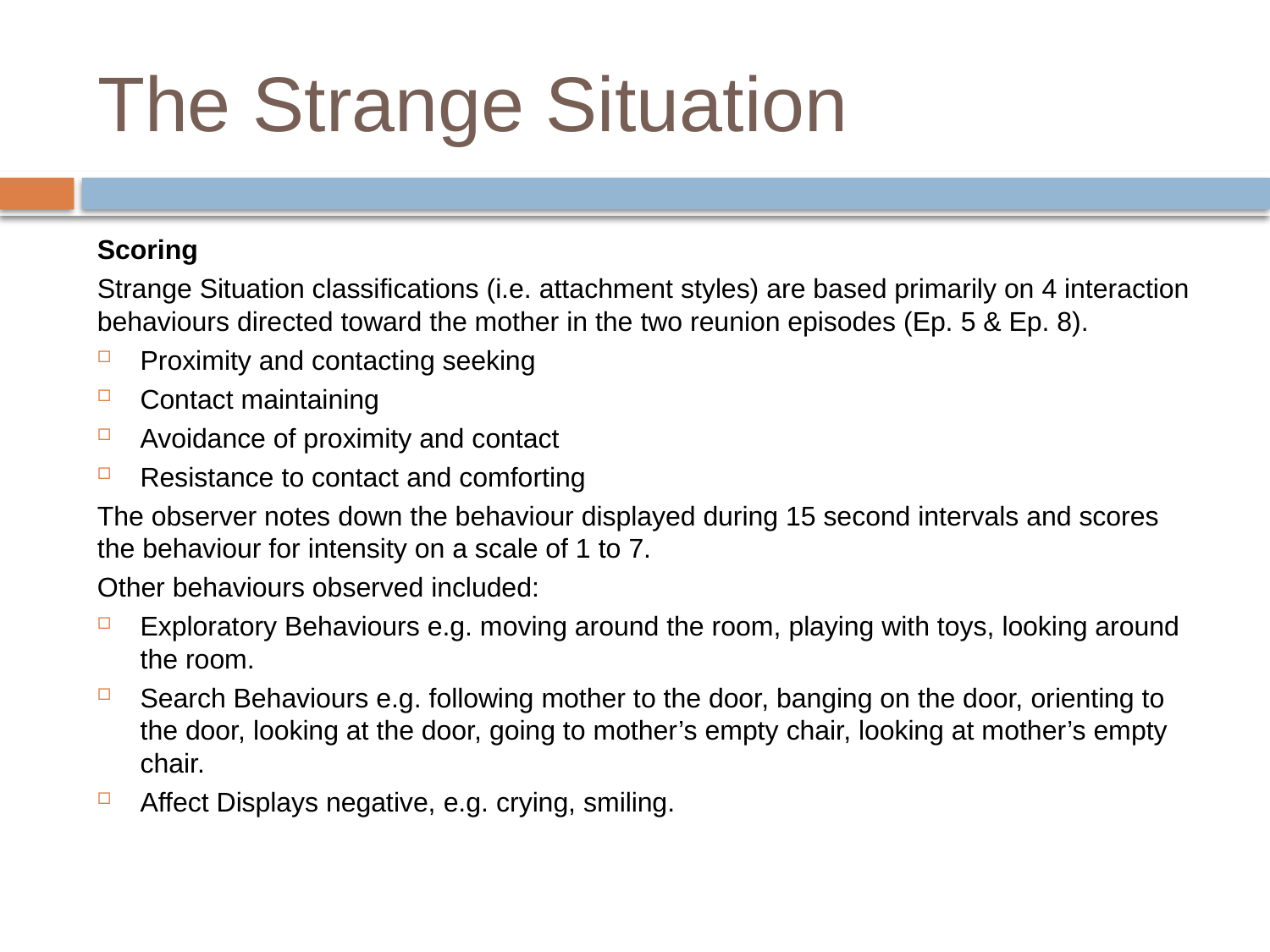

# The Strange Situation
Scoring
Strange Situation classifications (i.e. attachment styles) are based primarily on 4 interaction behaviours directed toward the mother in the two reunion episodes (Ep. 5 & Ep. 8).
Proximity and contacting seeking
Contact maintaining
Avoidance of proximity and contact
Resistance to contact and comforting
The observer notes down the behaviour displayed during 15 second intervals and scores the behaviour for intensity on a scale of 1 to 7.
Other behaviours observed included:
Exploratory Behaviours e.g. moving around the room, playing with toys, looking around the room.
Search Behaviours e.g. following mother to the door, banging on the door, orienting to the door, looking at the door, going to mother’s empty chair, looking at mother’s empty chair.
Affect Displays negative, e.g. crying, smiling.